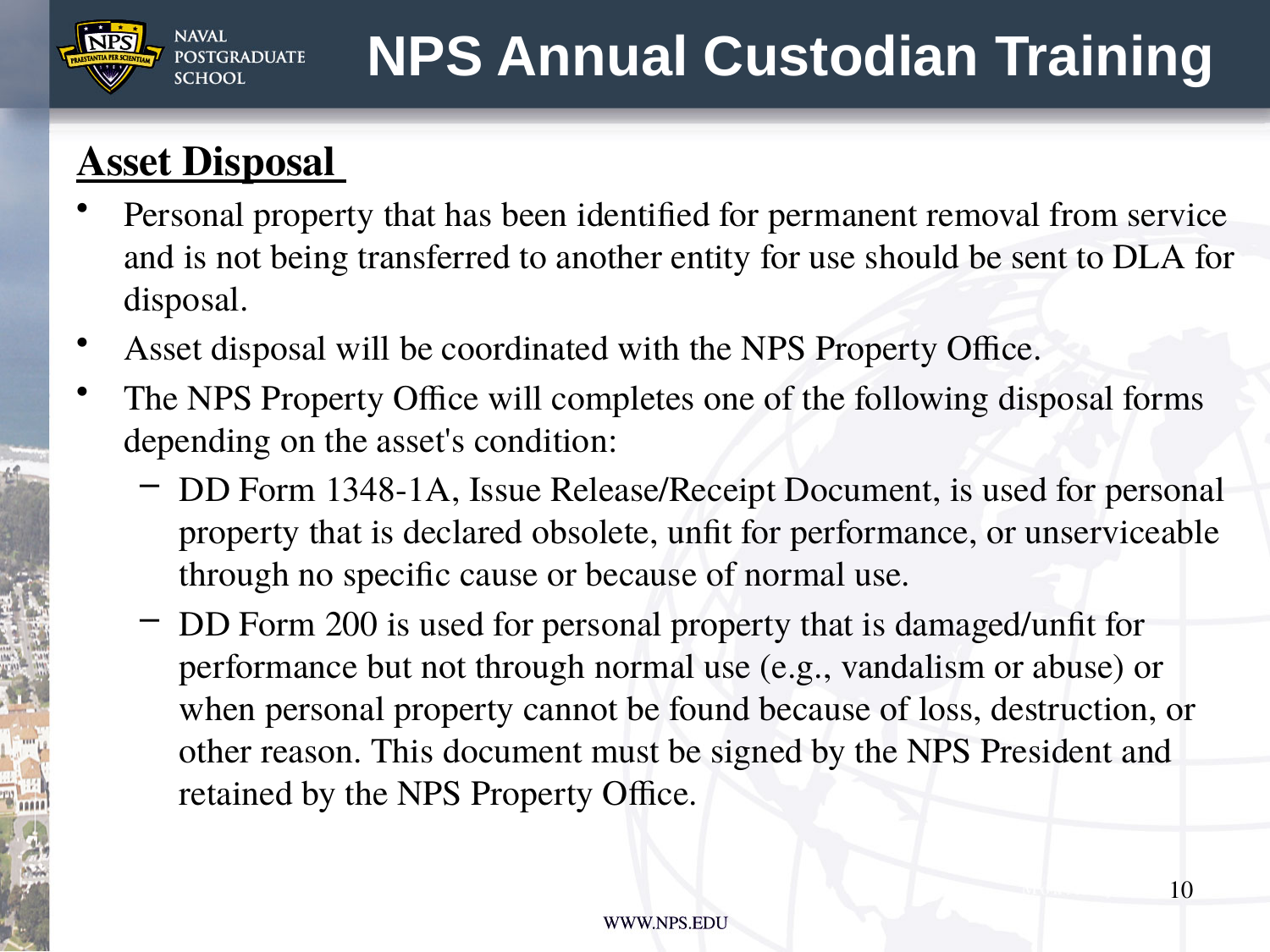

# NPS Annual Custodian Training
Asset Disposal
Personal property that has been identified for permanent removal from service and is not being transferred to another entity for use should be sent to DLA for disposal.
Asset disposal will be coordinated with the NPS Property Office.
The NPS Property Office will completes one of the following disposal forms depending on the asset's condition:
DD Form 1348-1A, Issue Release/Receipt Document, is used for personal property that is declared obsolete, unfit for performance, or unserviceable through no specific cause or because of normal use.
DD Form 200 is used for personal property that is damaged/unfit for performance but not through normal use (e.g., vandalism or abuse) or when personal property cannot be found because of loss, destruction, or other reason. This document must be signed by the NPS President and retained by the NPS Property Office.

10